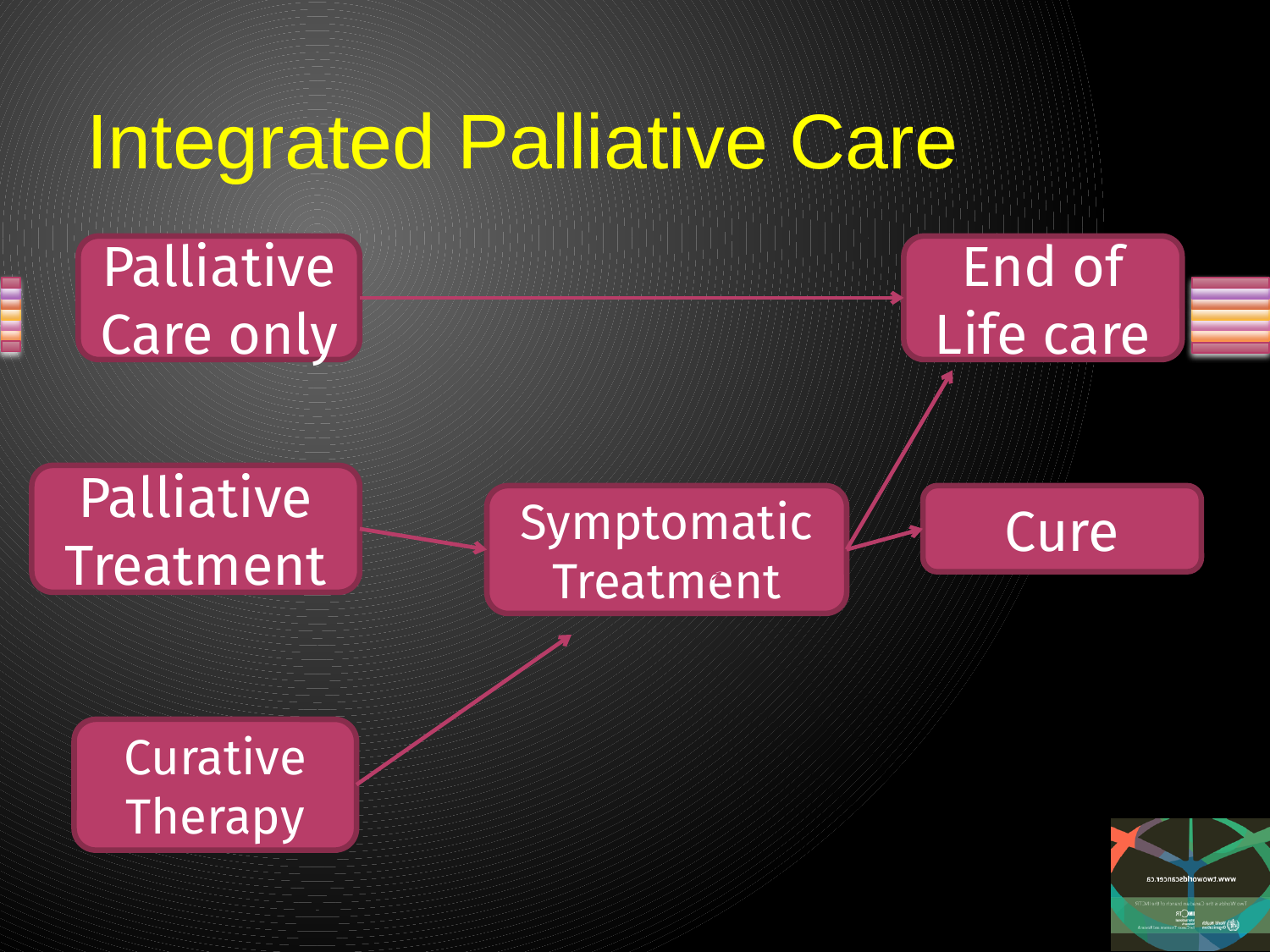

# Integrated Palliative Care
Palliative Care only
End of Life care
Palliative Treatment
Symptomatic Treatment
Cure
Curative Therapy